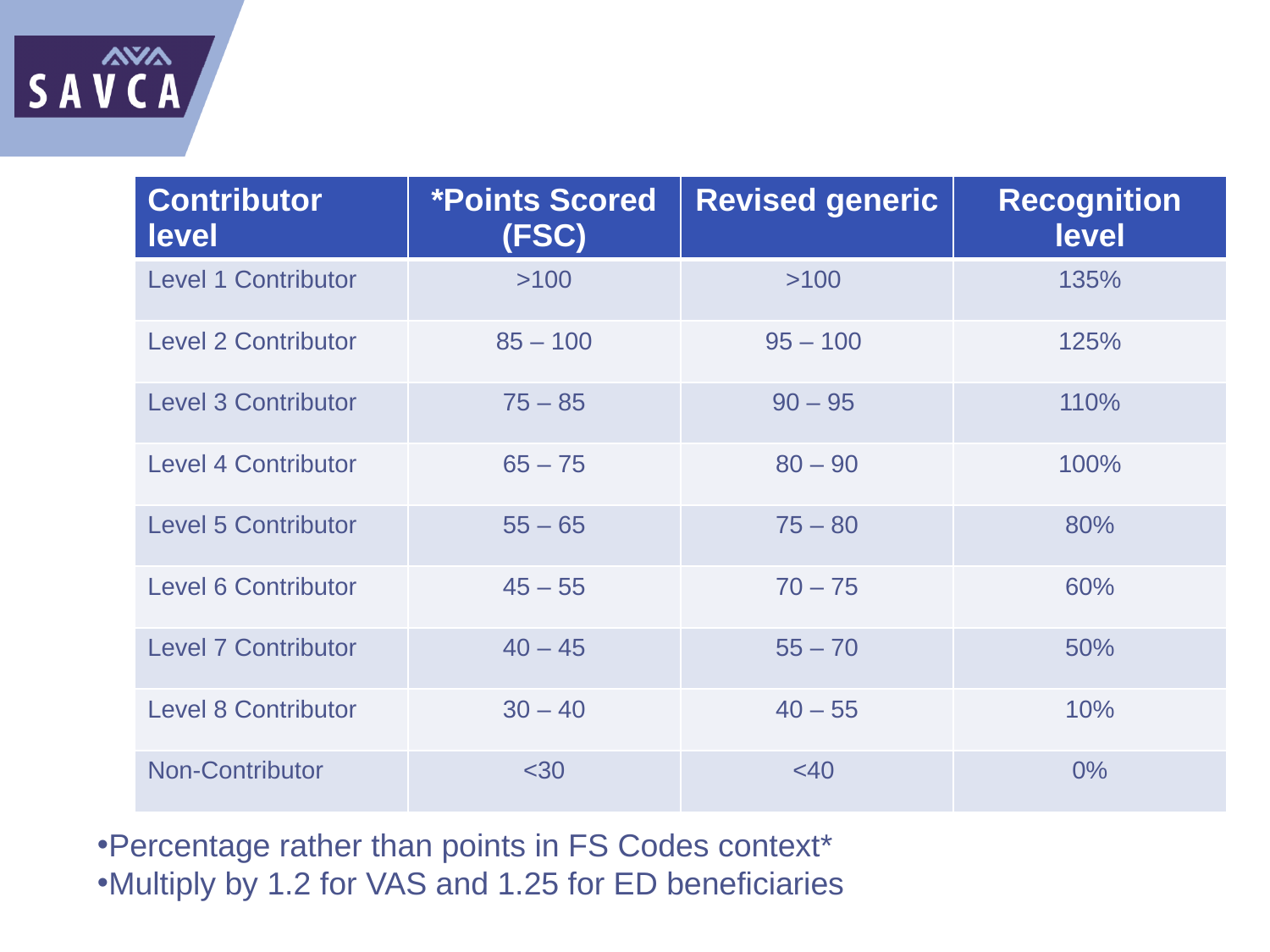

| Contributor level | \*Points Scored (FSC) | Revised generic | Recognition level |
| --- | --- | --- | --- |
| Level 1 Contributor | >100 | >100 | 135% |
| Level 2 Contributor | 85 – 100 | 95 – 100 | 125% |
| Level 3 Contributor | 75 – 85 | 90 – 95 | 110% |
| Level 4 Contributor | 65 – 75 | 80 – 90 | 100% |
| Level 5 Contributor | 55 – 65 | 75 – 80 | 80% |
| Level 6 Contributor | 45 – 55 | 70 – 75 | 60% |
| Level 7 Contributor | 40 – 45 | 55 – 70 | 50% |
| Level 8 Contributor | 30 – 40 | 40 – 55 | 10% |
| Non-Contributor | <30 | <40 | 0% |
#
Percentage rather than points in FS Codes context*
Multiply by 1.2 for VAS and 1.25 for ED beneficiaries